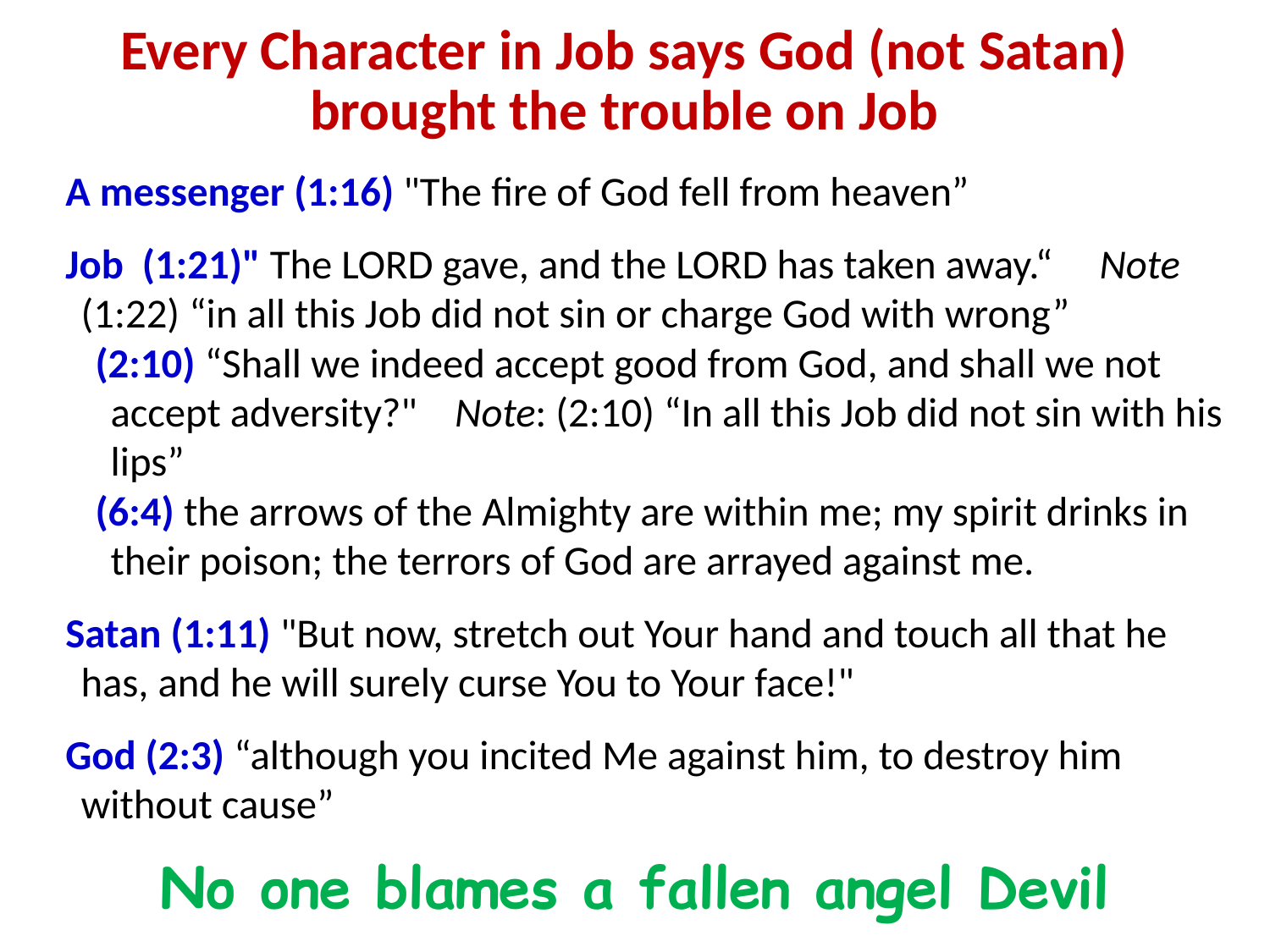

# Every Character in Job says God (not Satan) brought the trouble on Job
A messenger (1:16) "The fire of God fell from heaven”
Job  (1:21)" The LORD gave, and the LORD has taken away.“     Note (1:22) “in all this Job did not sin or charge God with wrong”
(2:10) “Shall we indeed accept good from God, and shall we not accept adversity?"    Note: (2:10) “In all this Job did not sin with his lips”
(6:4) the arrows of the Almighty are within me; my spirit drinks in their poison; the terrors of God are arrayed against me.
Satan (1:11) "But now, stretch out Your hand and touch all that he has, and he will surely curse You to Your face!"
God (2:3) “although you incited Me against him, to destroy him without cause”
No one blames a fallen angel Devil